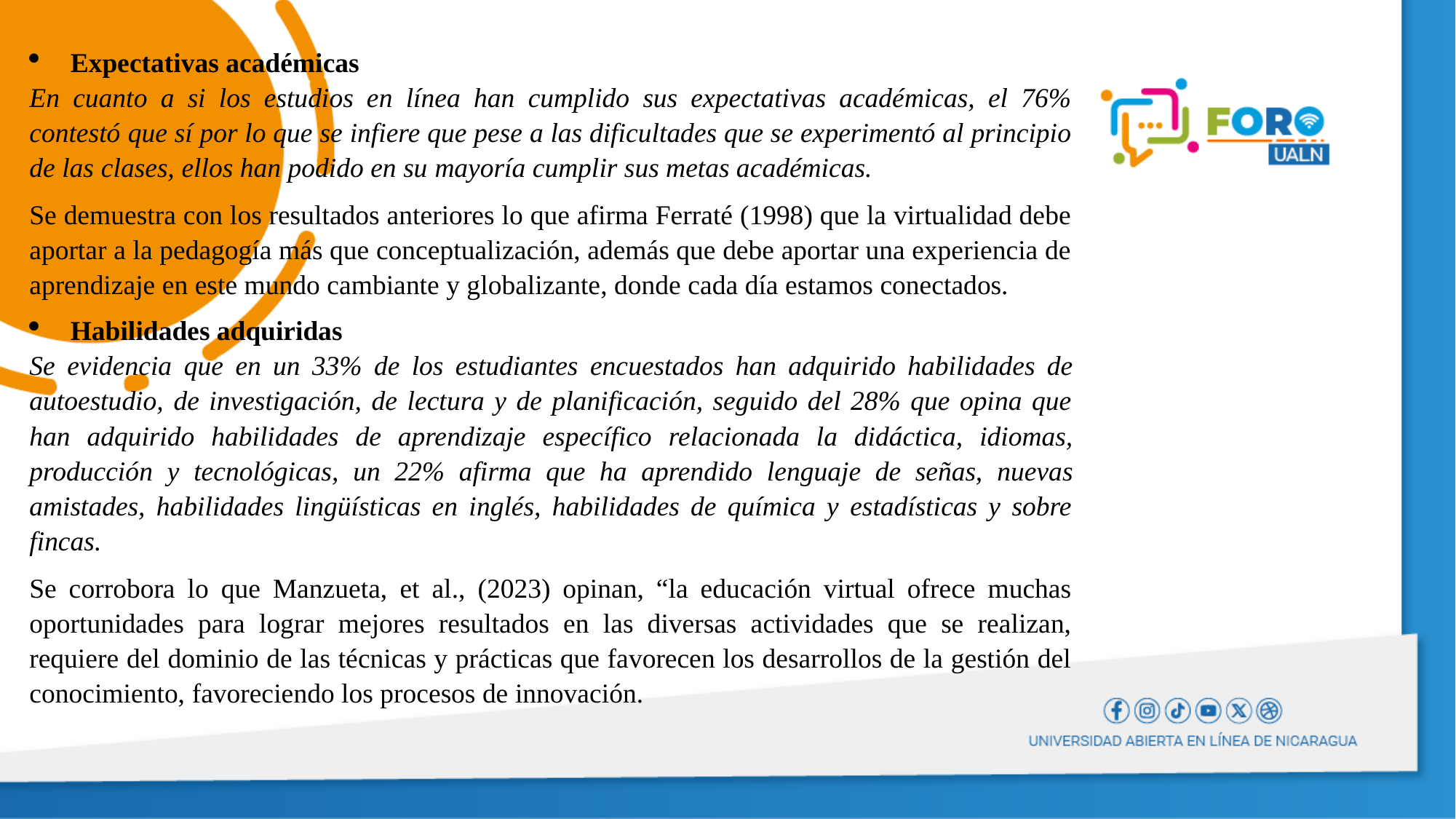

Expectativas académicas
En cuanto a si los estudios en línea han cumplido sus expectativas académicas, el 76% contestó que sí por lo que se infiere que pese a las dificultades que se experimentó al principio de las clases, ellos han podido en su mayoría cumplir sus metas académicas.
Se demuestra con los resultados anteriores lo que afirma Ferraté (1998) que la virtualidad debe aportar a la pedagogía más que conceptualización, además que debe aportar una experiencia de aprendizaje en este mundo cambiante y globalizante, donde cada día estamos conectados.
Habilidades adquiridas
Se evidencia que en un 33% de los estudiantes encuestados han adquirido habilidades de autoestudio, de investigación, de lectura y de planificación, seguido del 28% que opina que han adquirido habilidades de aprendizaje específico relacionada la didáctica, idiomas, producción y tecnológicas, un 22% afirma que ha aprendido lenguaje de señas, nuevas amistades, habilidades lingüísticas en inglés, habilidades de química y estadísticas y sobre fincas.
Se corrobora lo que Manzueta, et al., (2023) opinan, “la educación virtual ofrece muchas oportunidades para lograr mejores resultados en las diversas actividades que se realizan, requiere del dominio de las técnicas y prácticas que favorecen los desarrollos de la gestión del conocimiento, favoreciendo los procesos de innovación.